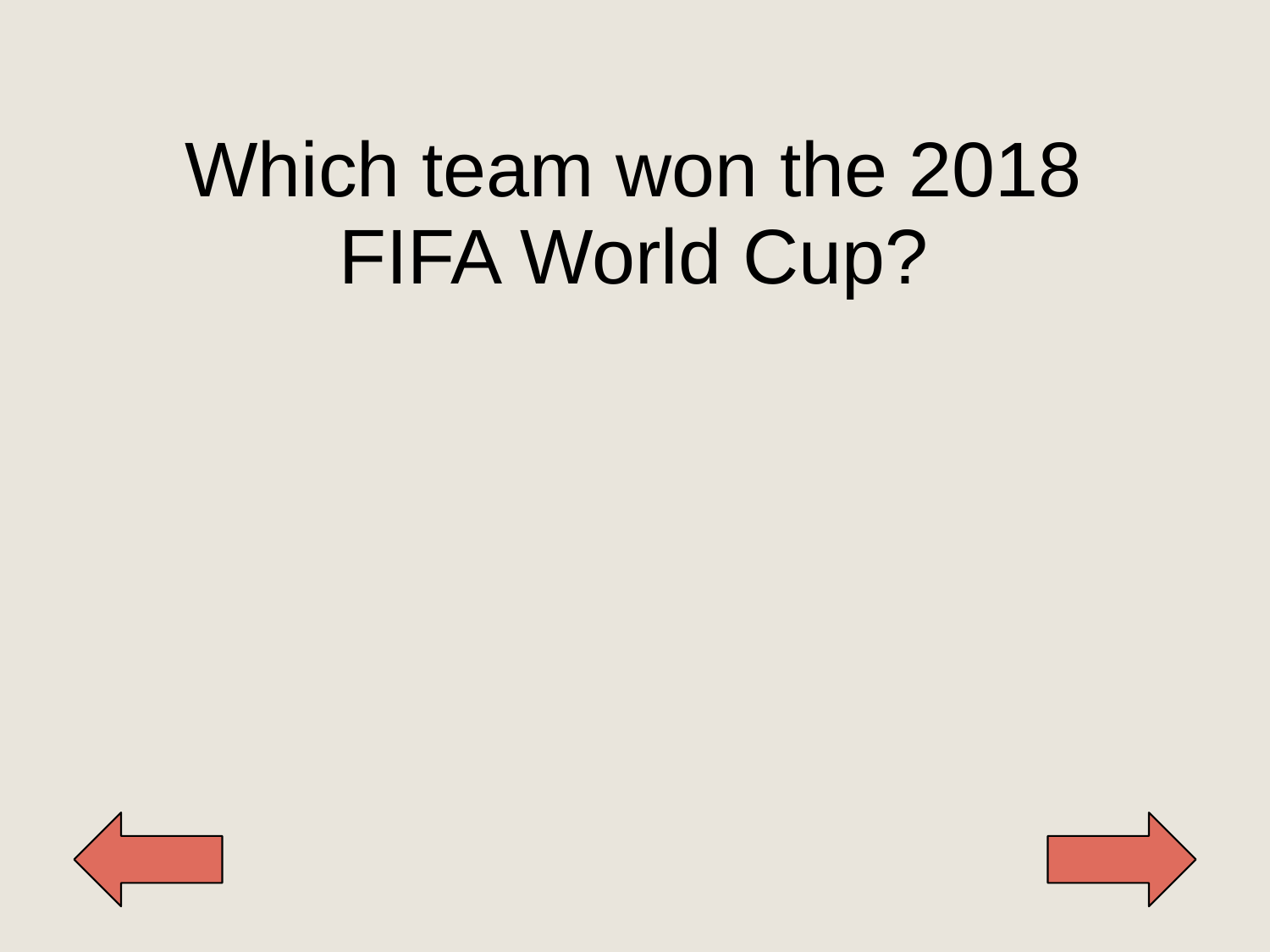

| Which team won the 2018 FIFA World Cup? |
| --- |